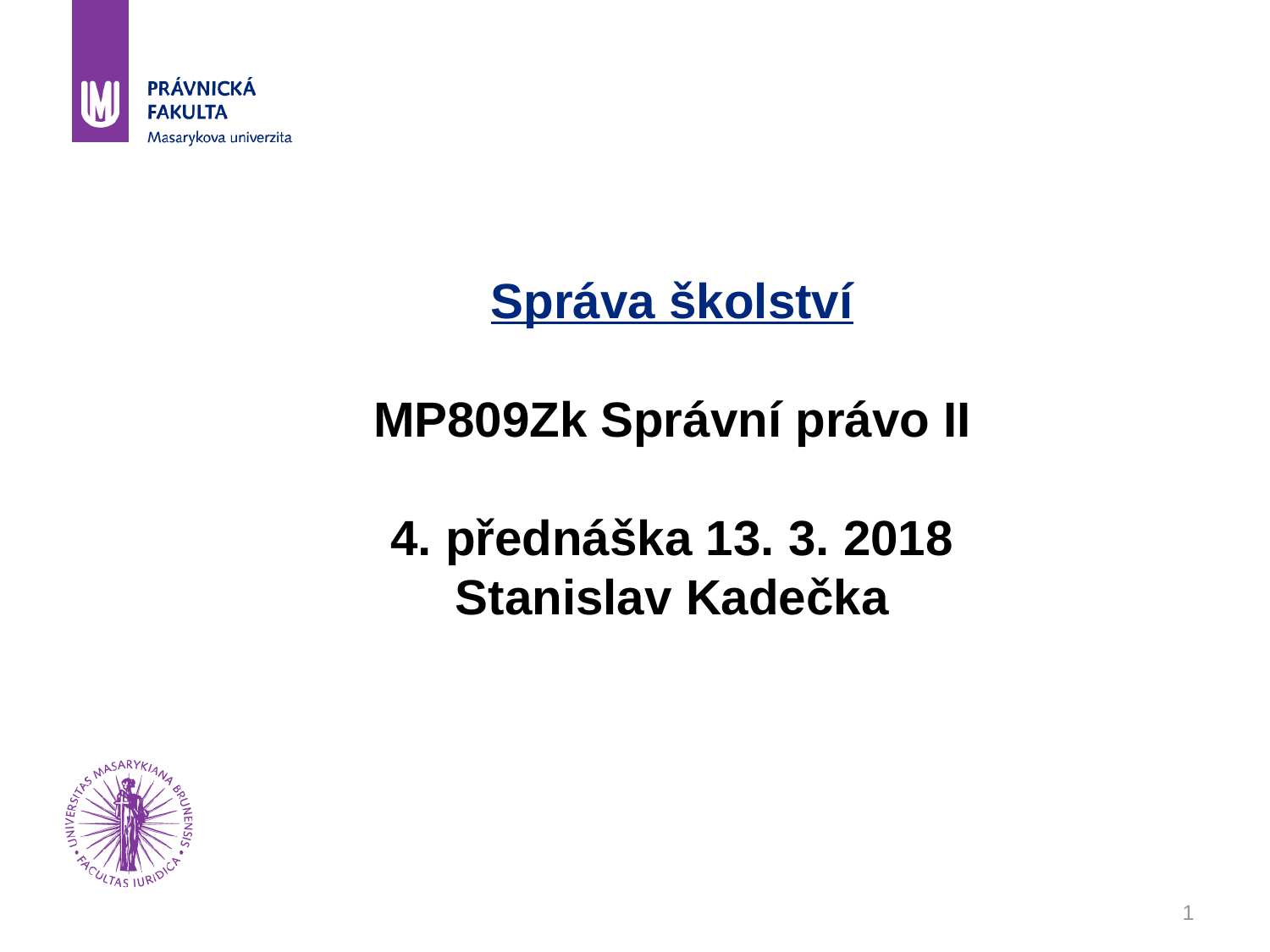

# Správa školství MP809Zk Správní právo II 4. přednáška 13. 3. 2018 Stanislav Kadečka
1